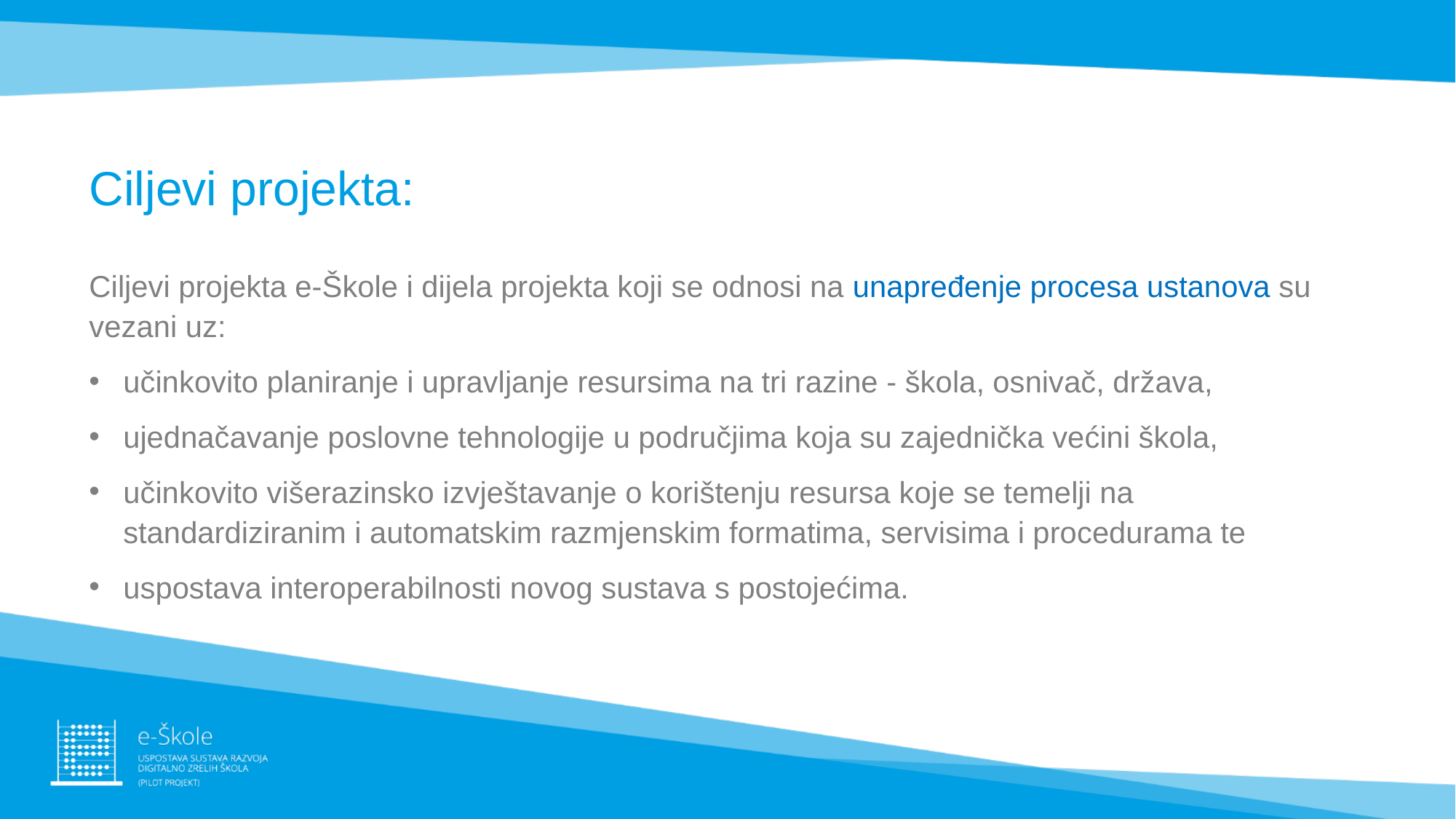

# Ciljevi projekta:
Ciljevi projekta e-Škole i dijela projekta koji se odnosi na unapređenje procesa ustanova su vezani uz:
učinkovito planiranje i upravljanje resursima na tri razine - škola, osnivač, država,
ujednačavanje poslovne tehnologije u područjima koja su zajednička većini škola,
učinkovito višerazinsko izvještavanje o korištenju resursa koje se temelji na standardiziranim i automatskim razmjenskim formatima, servisima i procedurama te
uspostava interoperabilnosti novog sustava s postojećima.